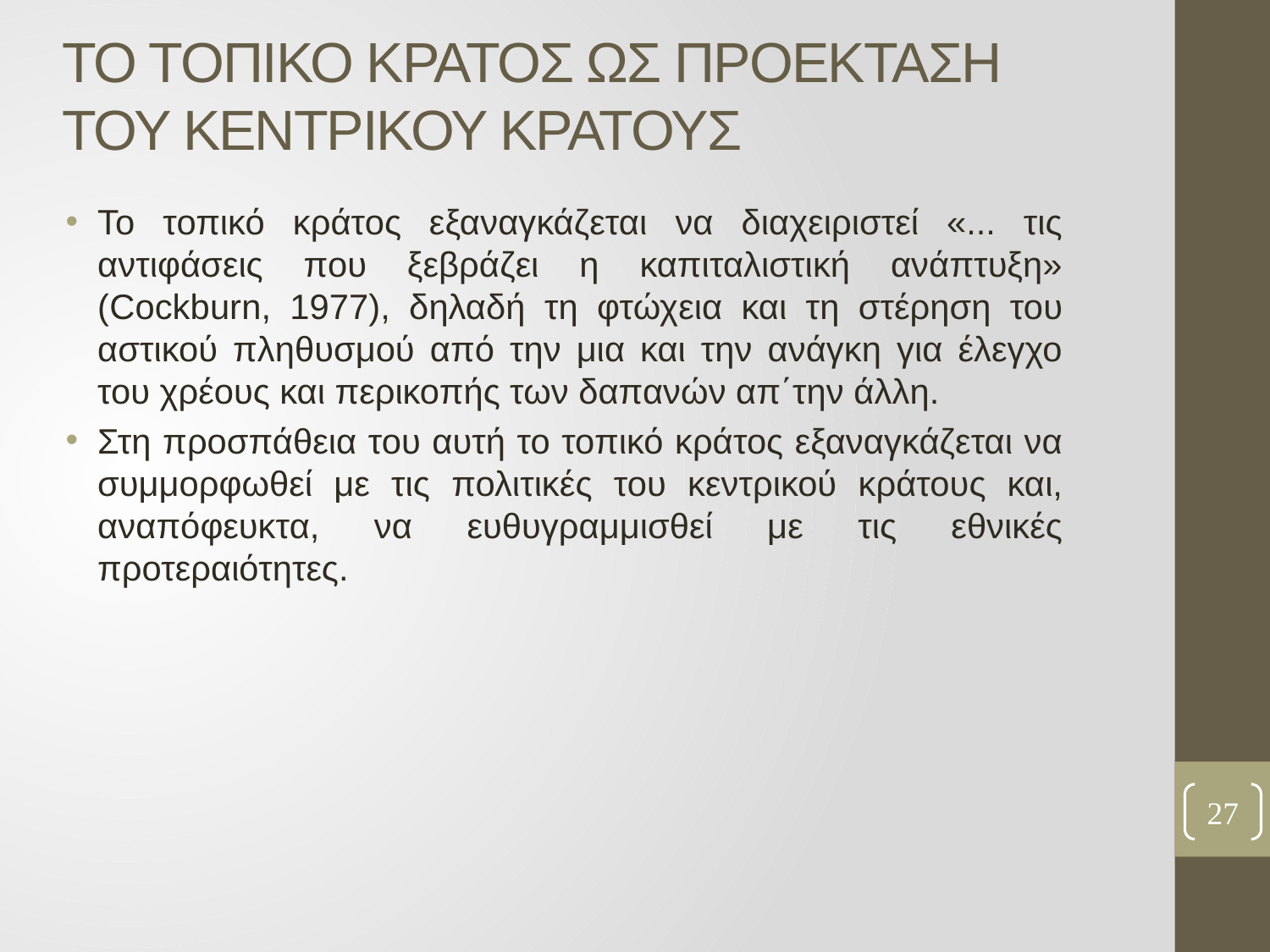

# ΤΟ ΤΟΠΙΚΟ ΚΡΑΤΟΣ ΩΣ ΠΡΟΕΚΤΑΣΗ ΤΟΥ ΚΕΝΤΡΙΚΟΥ ΚΡΑΤΟΥΣ
Το τοπικό κράτος εξαναγκάζεται να διαχειριστεί «... τις αντιφάσεις που ξεβράζει η καπιταλιστική ανάπτυξη» (Cockburn, 1977), δηλαδή τη φτώχεια και τη στέρηση του αστικού πληθυσμού από την μια και την ανάγκη για έλεγχο του χρέους και περικοπής των δαπανών απ΄την άλλη.
Στη προσπάθεια του αυτή το τοπικό κράτος εξαναγκάζεται να συμμορφωθεί με τις πολιτικές του κεντρικού κράτους και, αναπόφευκτα, να ευθυγραμμισθεί με τις εθνικές προτεραιότητες.
27